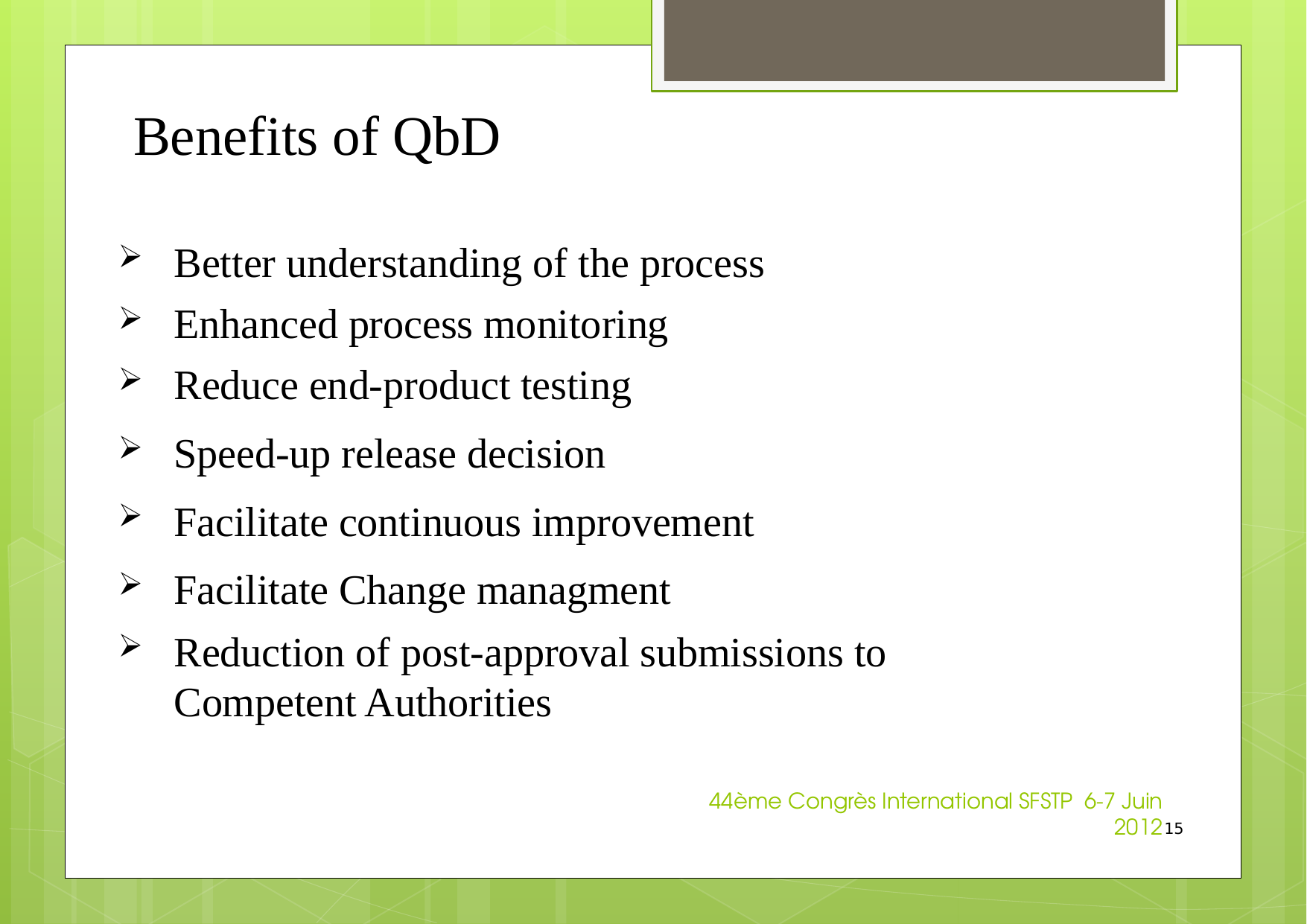

# Benefits of QbD
Better understanding of the process
Enhanced process monitoring
Reduce end-product testing
Speed-up release decision
Facilitate continuous improvement
Facilitate Change managment
Reduction of post-approval submissions to  Competent Authorities
44ème Congrès International SFSTP  6-7 Juin 2012
15